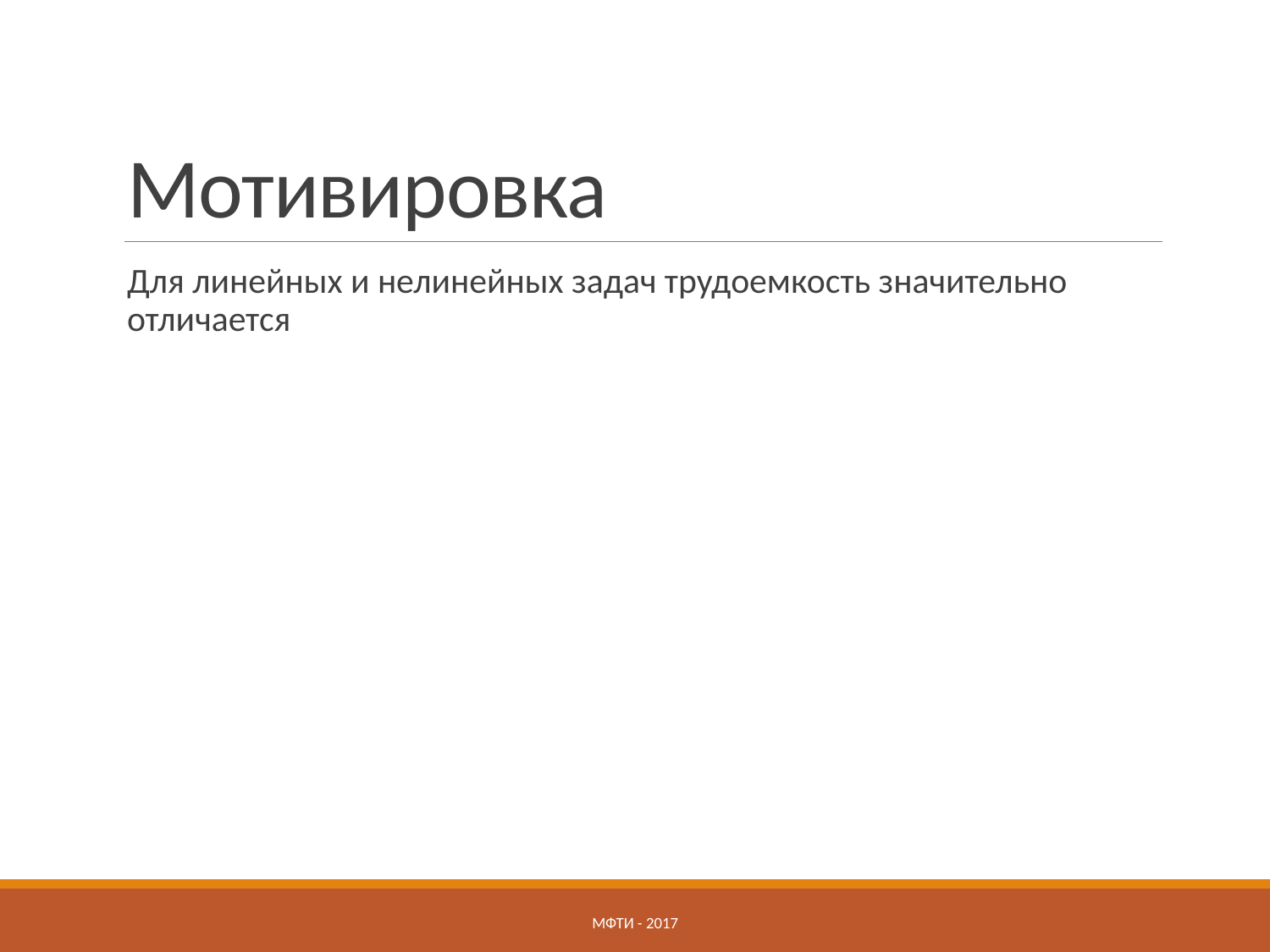

# Мотивировка
Для линейных и нелинейных задач трудоемкость значительно отличается
МФТИ - 2017